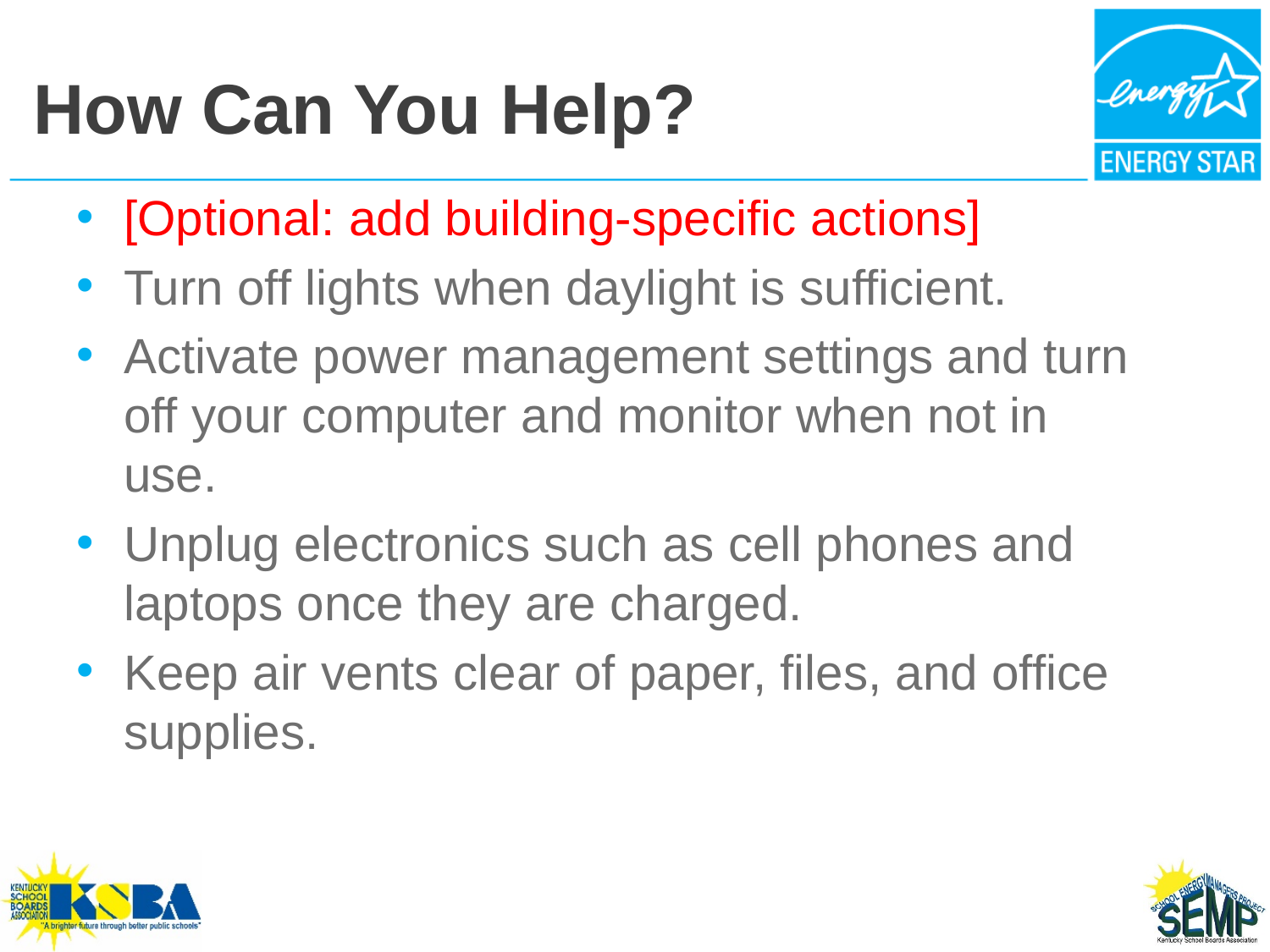

# How Can You Help?
[Optional: add building-specific actions]
Turn off lights when daylight is sufficient.
Activate power management settings and turn off your computer and monitor when not in use.
Unplug electronics such as cell phones and laptops once they are charged.
Keep air vents clear of paper, files, and office supplies.